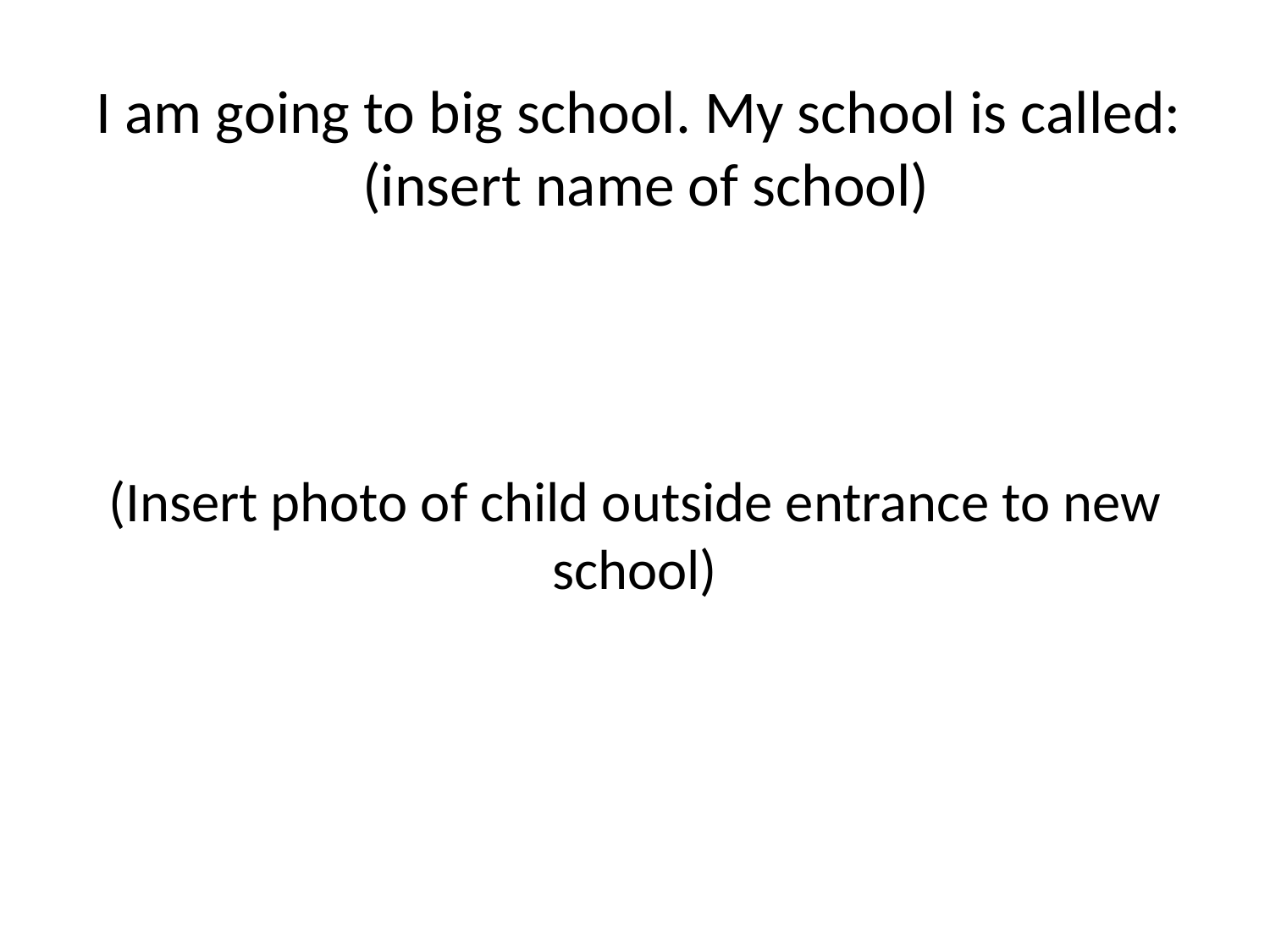

# I am going to big school. My school is called:  (insert name of school)

(Insert photo of child outside entrance to new school)